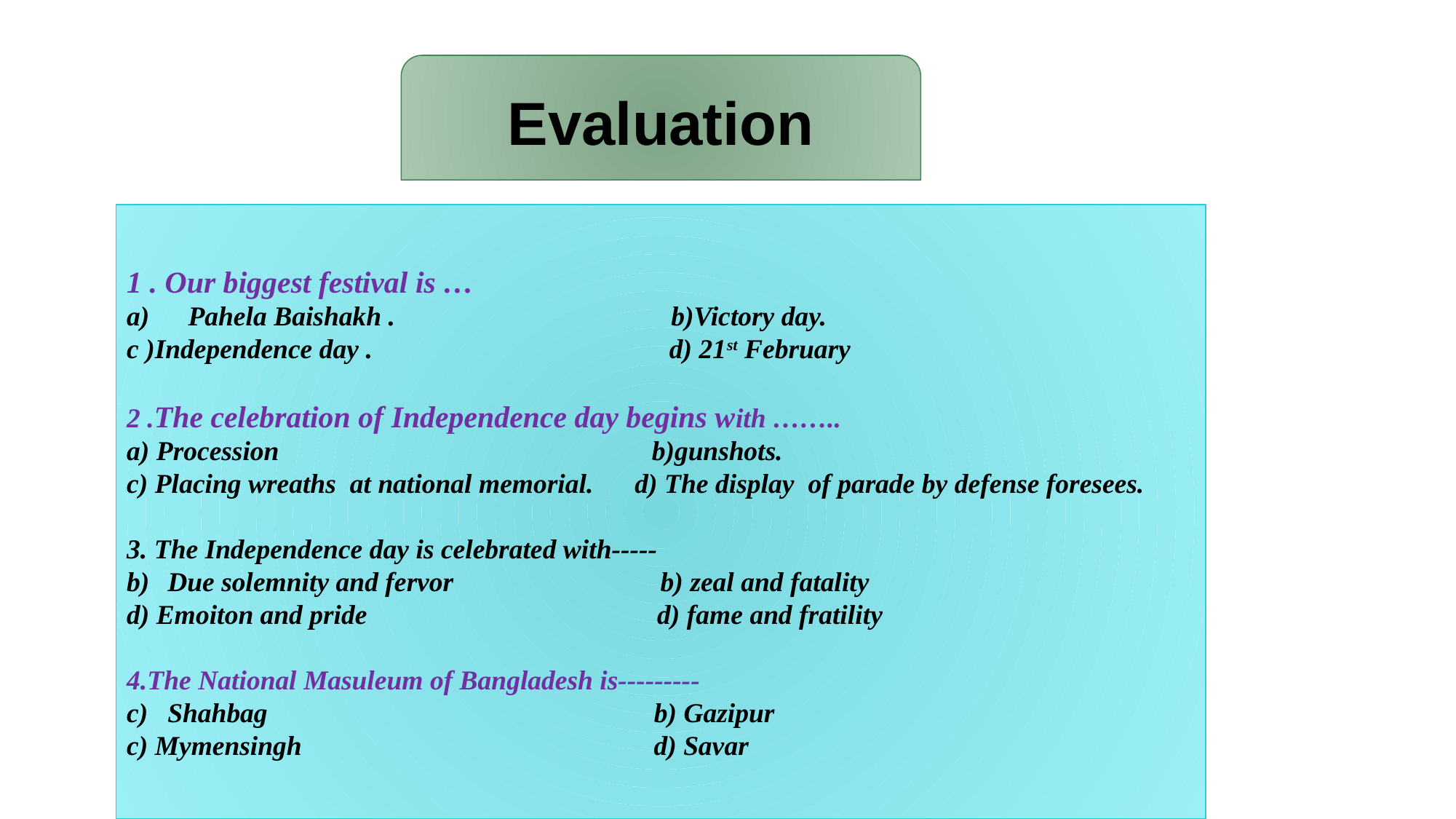

Evaluation
1 . Our biggest festival is …
Pahela Baishakh .                                        b)Victory day.
c )Independence day .                                           d) 21st February

2 .The celebration of Independence day begins with ……..
a) Procession                                                      b)gunshots.
c) Placing wreaths  at national memorial.      d) The display  of parade by defense foresees.

3. The Independence day is celebrated with-----
Due solemnity and fervor                              b) zeal and fatality
d) Emoiton and pride                                          d) fame and fratility

4.The National Masuleum of Bangladesh is---------
Shahbag                                                        b) Gazipur
c) Mymensingh                                                   d) Savar